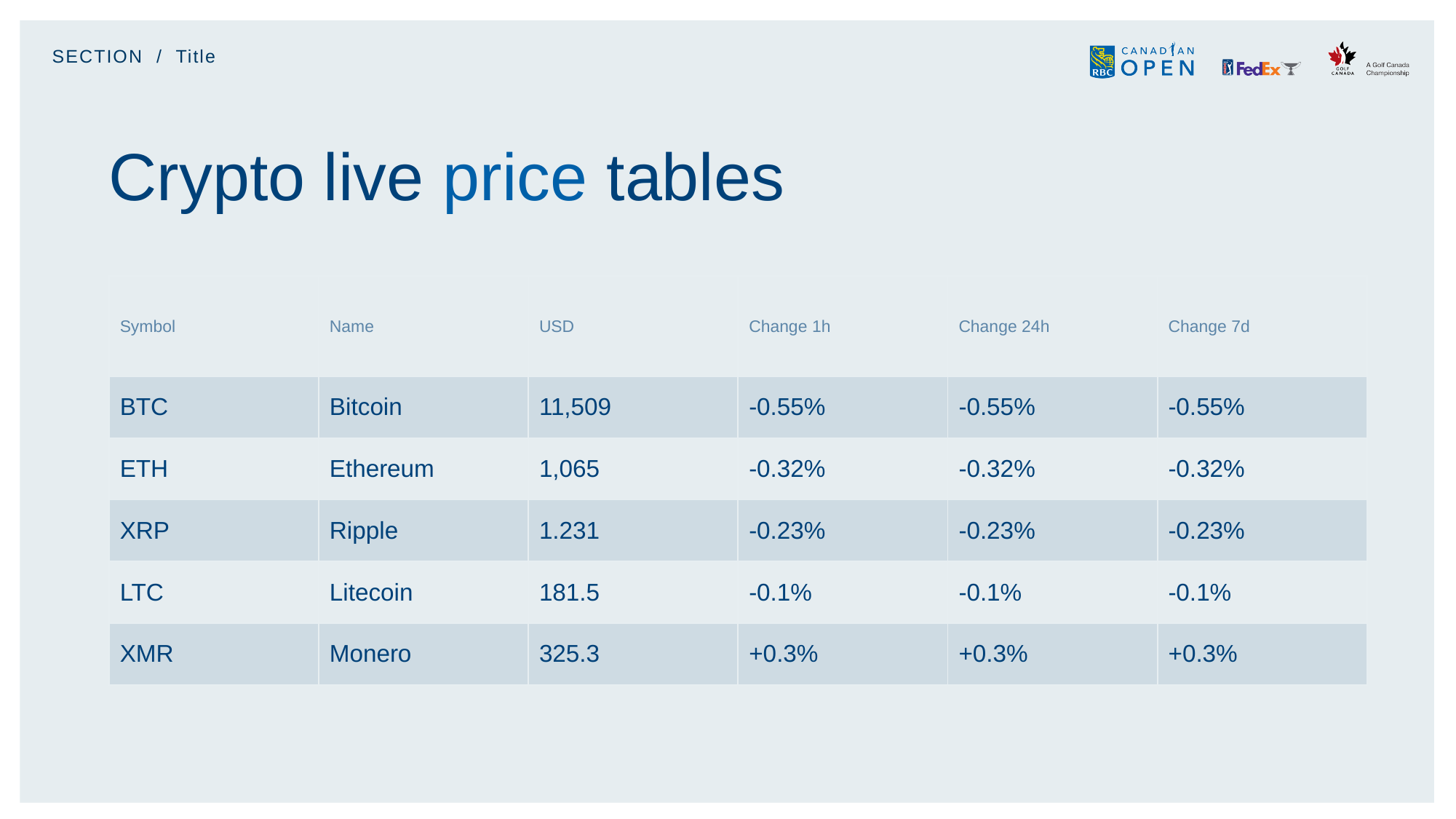

SECTION  /  Title
# Crypto live price tables
| Symbol | Name | USD | Change 1h | Change 24h | Change 7d |
| --- | --- | --- | --- | --- | --- |
| BTC | Bitcoin | 11,509 | -0.55% | -0.55% | -0.55% |
| ETH | Ethereum | 1,065 | -0.32% | -0.32% | -0.32% |
| XRP | Ripple | 1.231 | -0.23% | -0.23% | -0.23% |
| LTC | Litecoin | 181.5 | -0.1% | -0.1% | -0.1% |
| XMR | Monero | 325.3 | +0.3% | +0.3% | +0.3% |